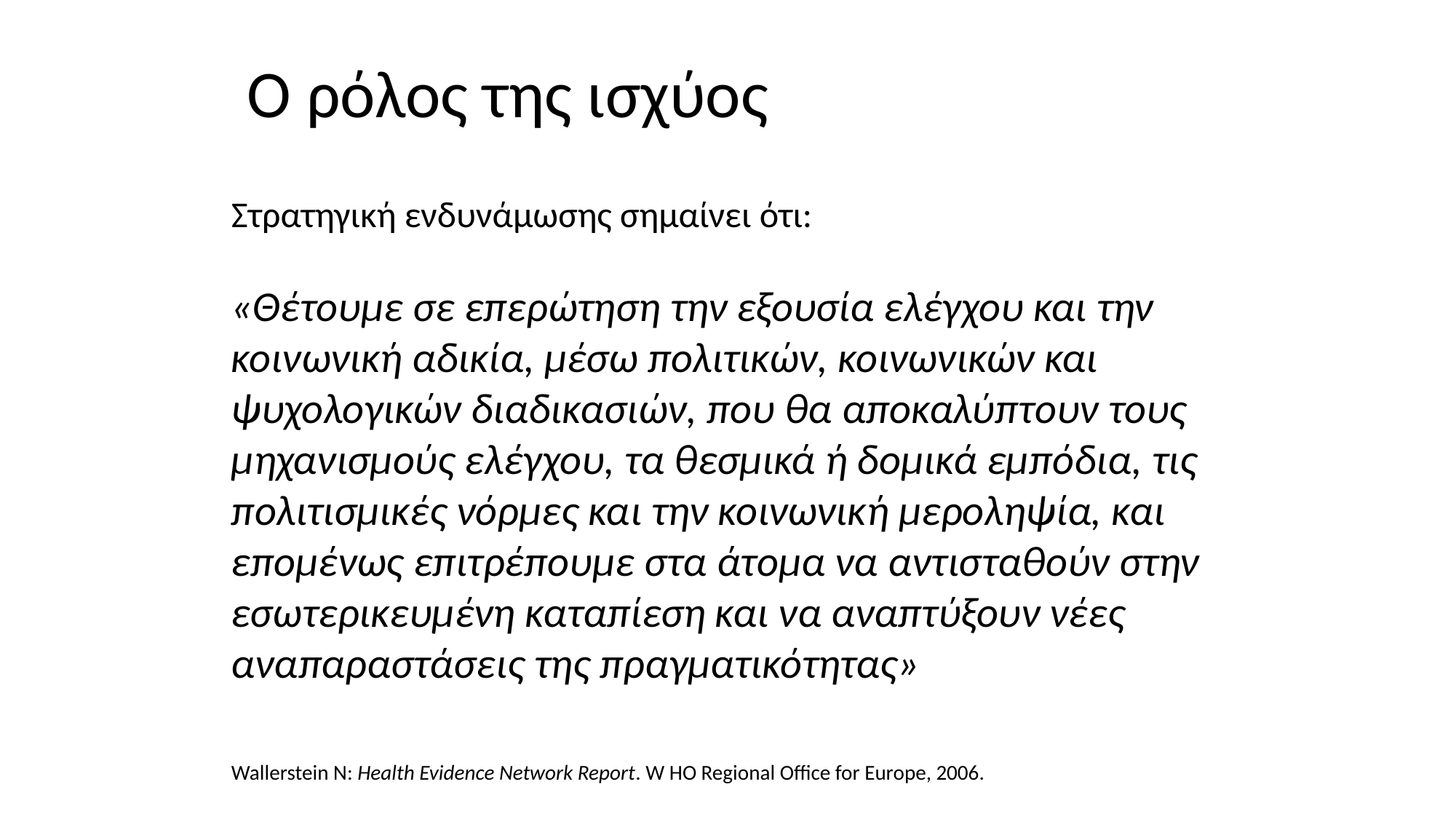

# Ο ρόλος της ισχύος
Στρατηγική ενδυνάμωσης σημαίνει ότι:

«Θέτουμε σε επερώτηση την εξουσία ελέγχου και την κοινωνική αδικία, μέσω πολιτικών, κοινωνικών και ψυχολογικών διαδικασιών, που θα αποκαλύπτουν τους μηχανισμούς ελέγχου, τα θεσμικά ή δομικά εμπόδια, τις πολιτισμικές νόρμες και την κοινωνική μεροληψία, και επομένως επιτρέπουμε στα άτομα να αντισταθούν στην εσωτερικευμένη καταπίεση και να αναπτύξουν νέες αναπαραστάσεις της πραγματικότητας»

Wallerstein N: Health Evidence Network Report. W HO Regional Office for Europe, 2006.